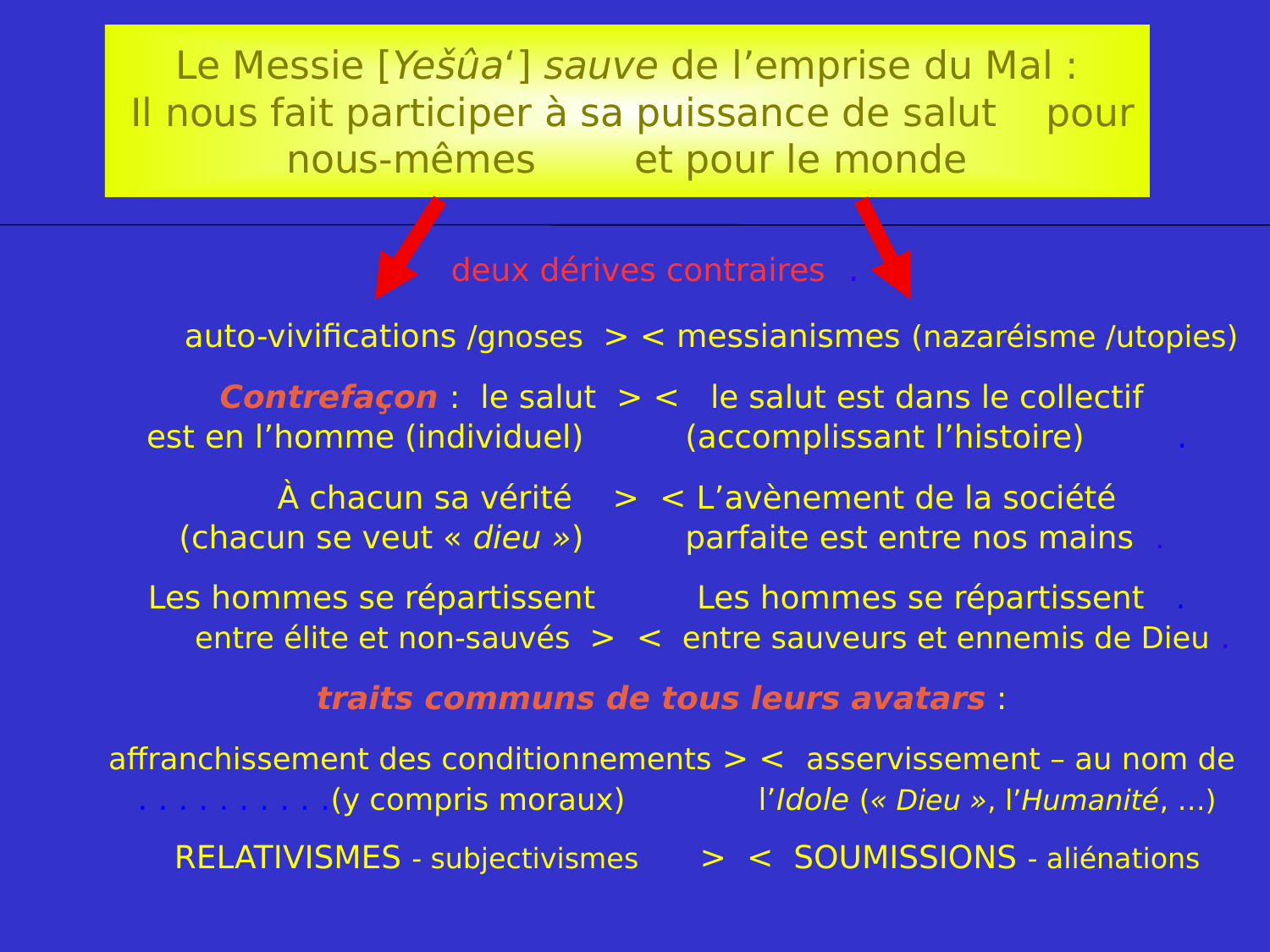

Le Messie [Yešûa‘] sauve de l’emprise du Mal :
 Il nous fait participer à sa puissance de salut    pour nous-mêmes        et pour le monde
deux dérives contraires  .
       auto-vivifications /gnoses  > < messianismes (nazaréisme /utopies)
   Contrefaçon :  le salut  > <   le salut est dans le collectif
     est en l’homme (individuel)          (accomplissant l’histoire)         .
      À chacun sa vérité    >  < L’avènement de la société
(chacun se veut « dieu »)          parfaite est entre nos mains  .
Les hommes se répartissent          Les hommes se répartissent   .
        entre élite et non-sauvés  >  <  entre sauveurs et ennemis de Dieu .
traits communs de tous leurs avatars :
 affranchissement des conditionnements > <  asservissement – au nom de   . . . . . . . . . .(y compris moraux)              l’Idole (« Dieu », l’Humanité, …)
   RELATIVISMES - subjectivismes      >  <  SOUMISSIONS - aliénations